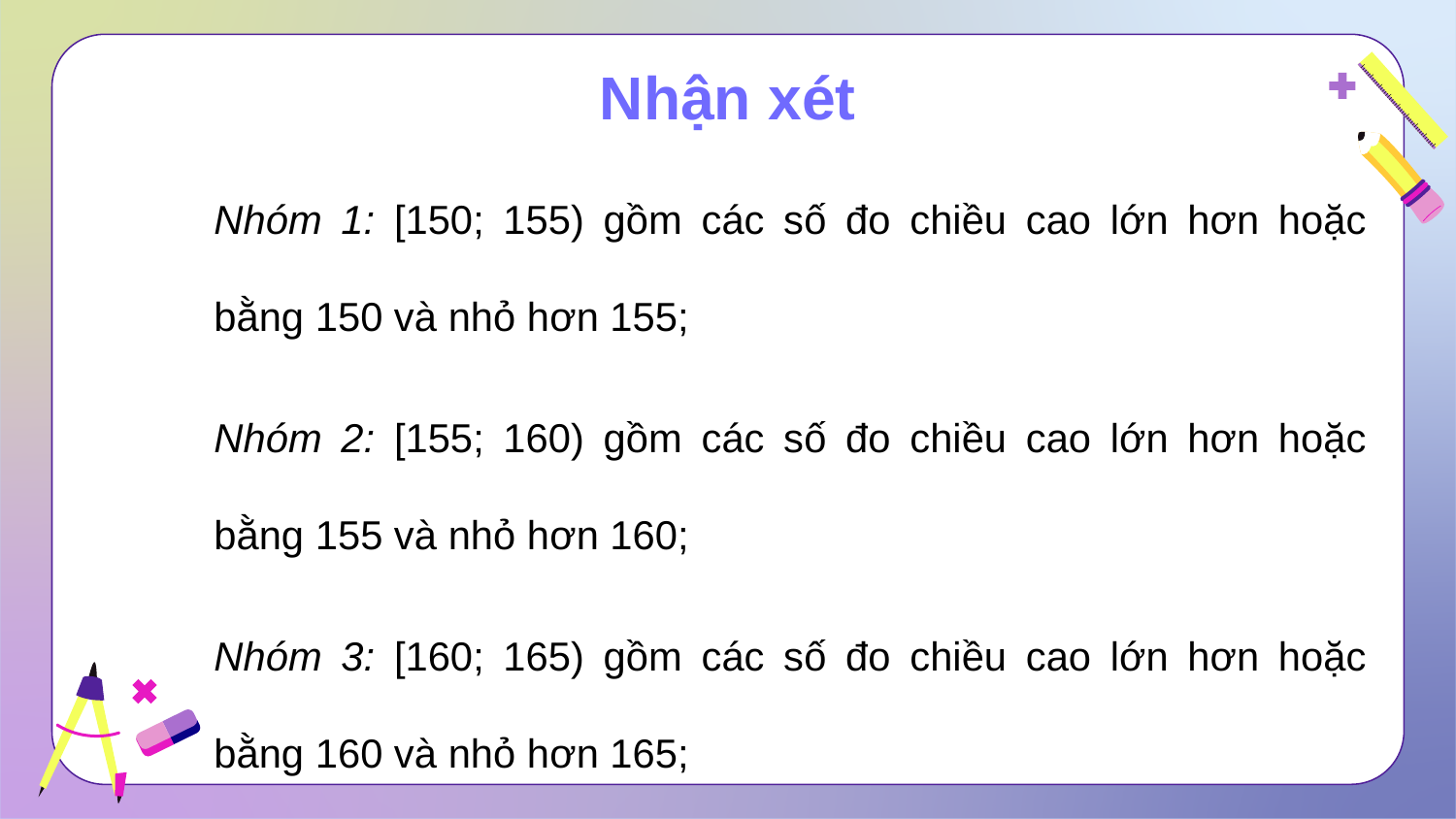

# Nhận xét
Nhóm 1: [150; 155) gồm các số đo chiều cao lớn hơn hoặc bằng 150 và nhỏ hơn 155;
Nhóm 2: [155; 160) gồm các số đo chiều cao lớn hơn hoặc bằng 155 và nhỏ hơn 160;
Nhóm 3: [160; 165) gồm các số đo chiều cao lớn hơn hoặc bằng 160 và nhỏ hơn 165;